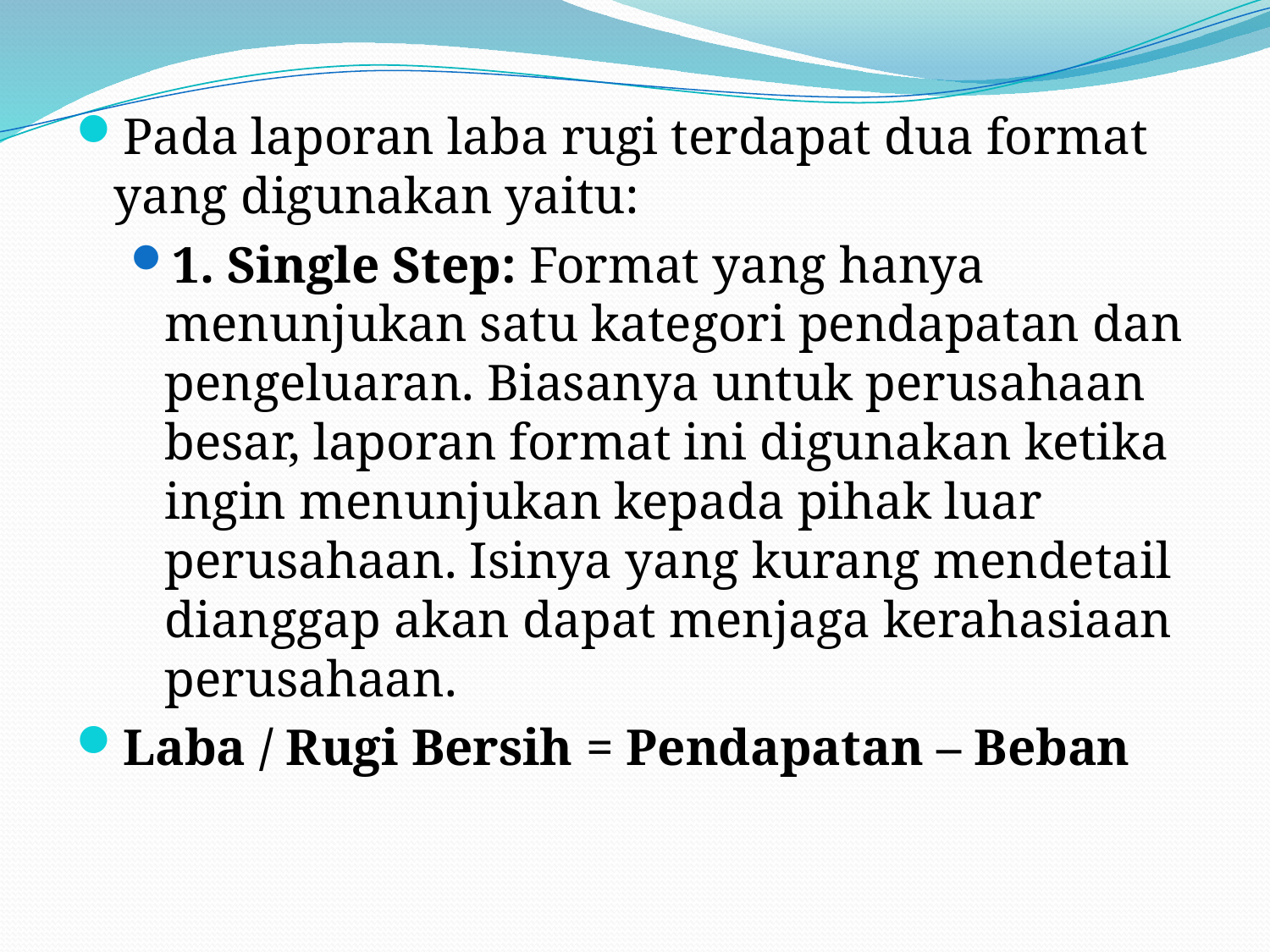

Pada laporan laba rugi terdapat dua format yang digunakan yaitu:
1. Single Step: Format yang hanya menunjukan satu kategori pendapatan dan pengeluaran. Biasanya untuk perusahaan besar, laporan format ini digunakan ketika ingin menunjukan kepada pihak luar perusahaan. Isinya yang kurang mendetail dianggap akan dapat menjaga kerahasiaan perusahaan.
Laba / Rugi Bersih = Pendapatan – Beban